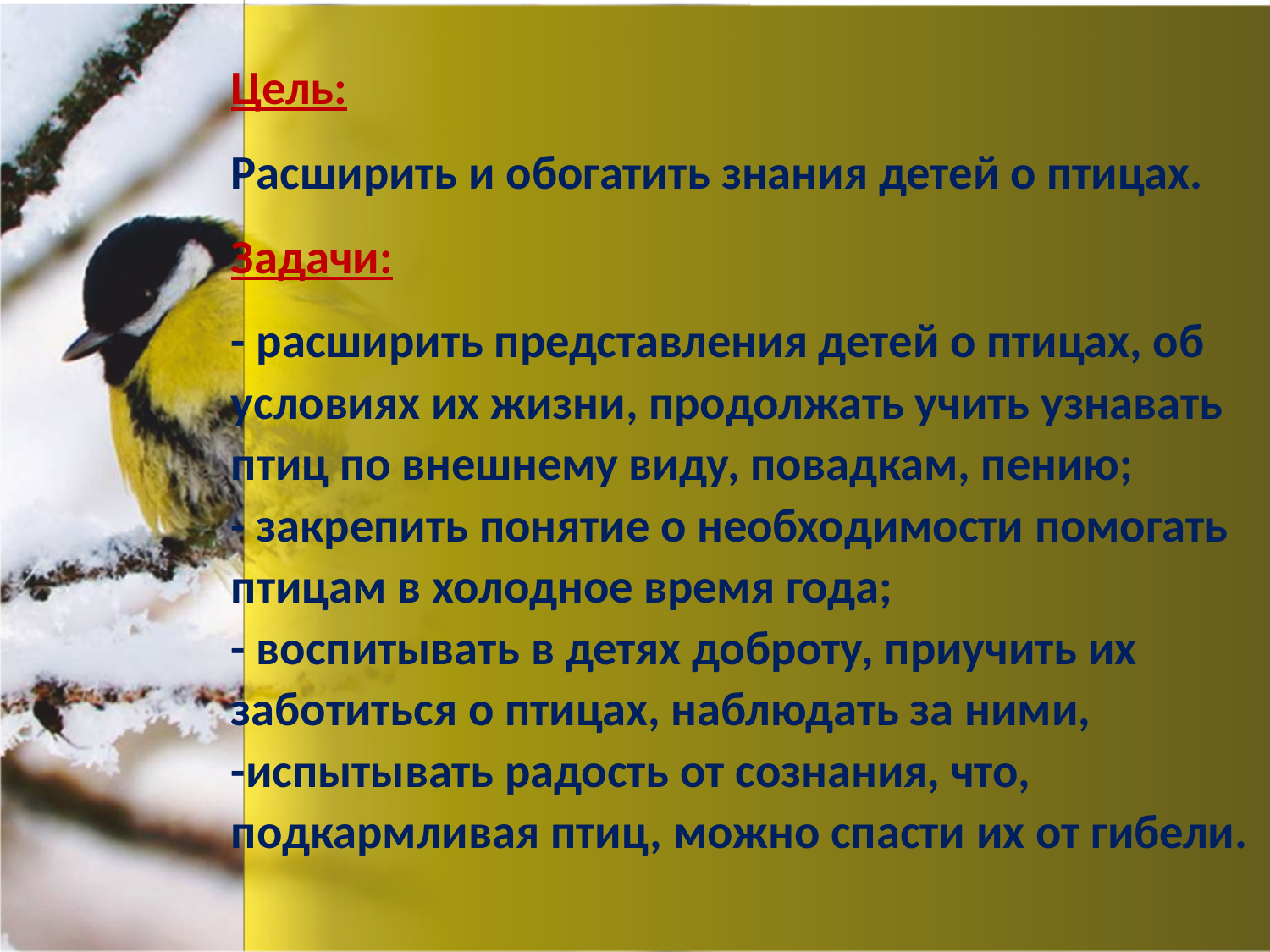

#
Цель:
Расширить и обогатить знания детей о птицах.
Задачи:
- расширить представления детей о птицах, об условиях их жизни, продолжать учить узнавать птиц по внешнему виду, повадкам, пению;
- закрепить понятие о необходимости помогать птицам в холодное время года;
- воспитывать в детях доброту, приучить их заботиться о птицах, наблюдать за ними,
-испытывать радость от сознания, что, подкармливая птиц, можно спасти их от гибели.